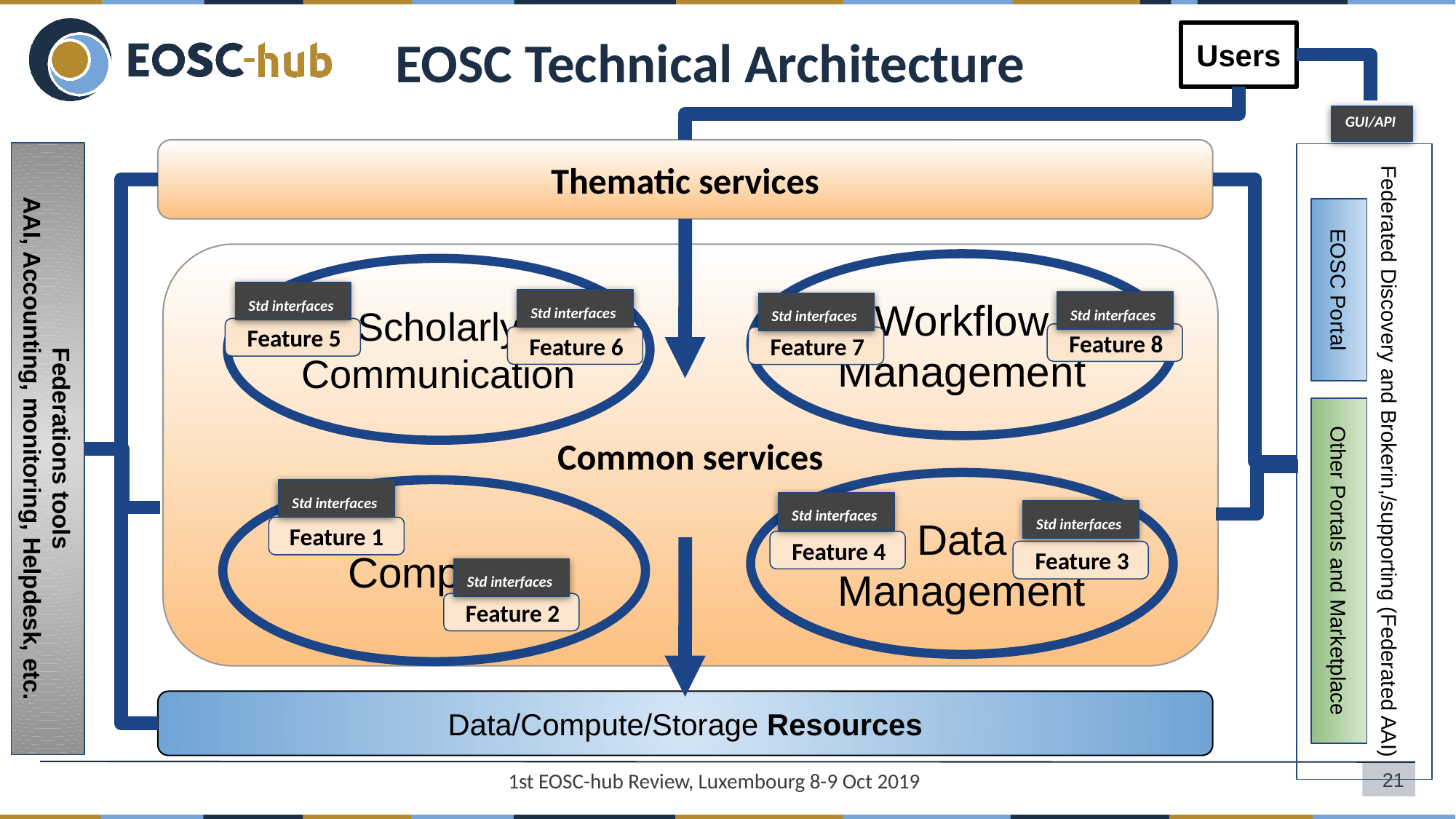

# EOSC Technical Architecture
Users
GUI/API

Thematic services
Common services
Workflow Management
Scholarly Communication
EOSC Portal

Std interfaces

Std interfaces

Std interfaces

Std interfaces
Feature 5

Feature 8

Feature 6

Feature 7

Federated Discovery and Brokerin,/supporting (Federated AAI)

Federations tools
AAI, Accounting, monitoring, Helpdesk, etc.
Data Management
Compute

Std interfaces

Std interfaces

Std interfaces
Feature 1

Feature 4

Feature 3

Other Portals and Marketplace

Std interfaces
Feature 2

Data/Compute/Storage Resources
1st EOSC-hub Review, Luxembourg 8-9 Oct 2019
21